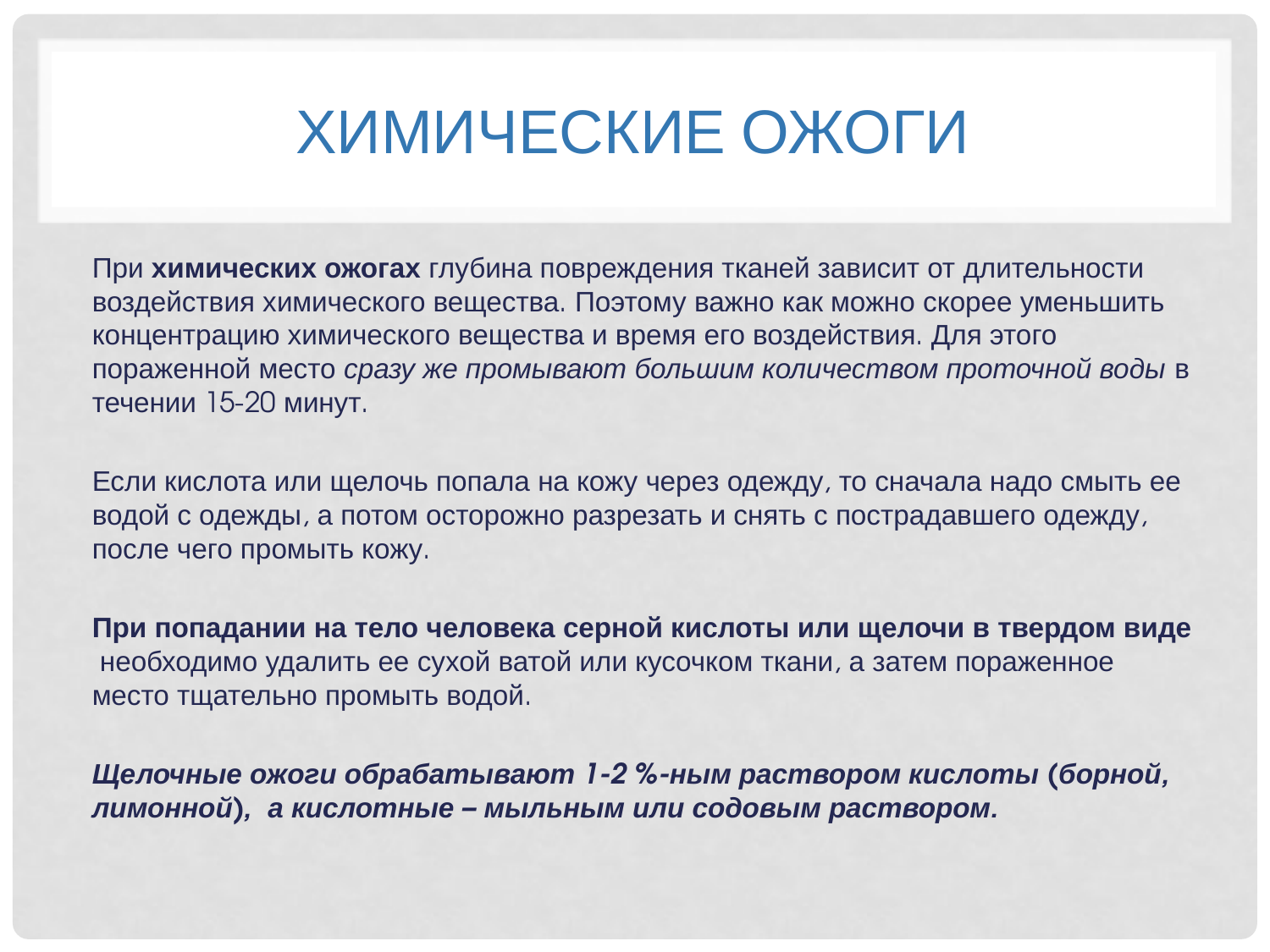

# Химические ожоги
При химических ожогах глубина повреждения тканей зависит от длительности воздействия химического вещества. Поэтому важно как можно скорее уменьшить концентрацию химического вещества и время его воздействия. Для этого пораженной место сразу же промывают большим количеством проточной воды в течении 15-20 минут.

Если кислота или щелочь попала на кожу через одежду, то сначала надо смыть ее водой с одежды, а потом осторожно разрезать и снять с пострадавшего одежду, после чего промыть кожу.

При попадании на тело человека серной кислоты или щелочи в твердом виде  необходимо удалить ее сухой ватой или кусочком ткани, а затем пораженное место тщательно промыть водой.

Щелочные ожоги обрабатывают 1-2 %-ным раствором кислоты (борной, лимонной),  а кислотные – мыльным или содовым раствором.